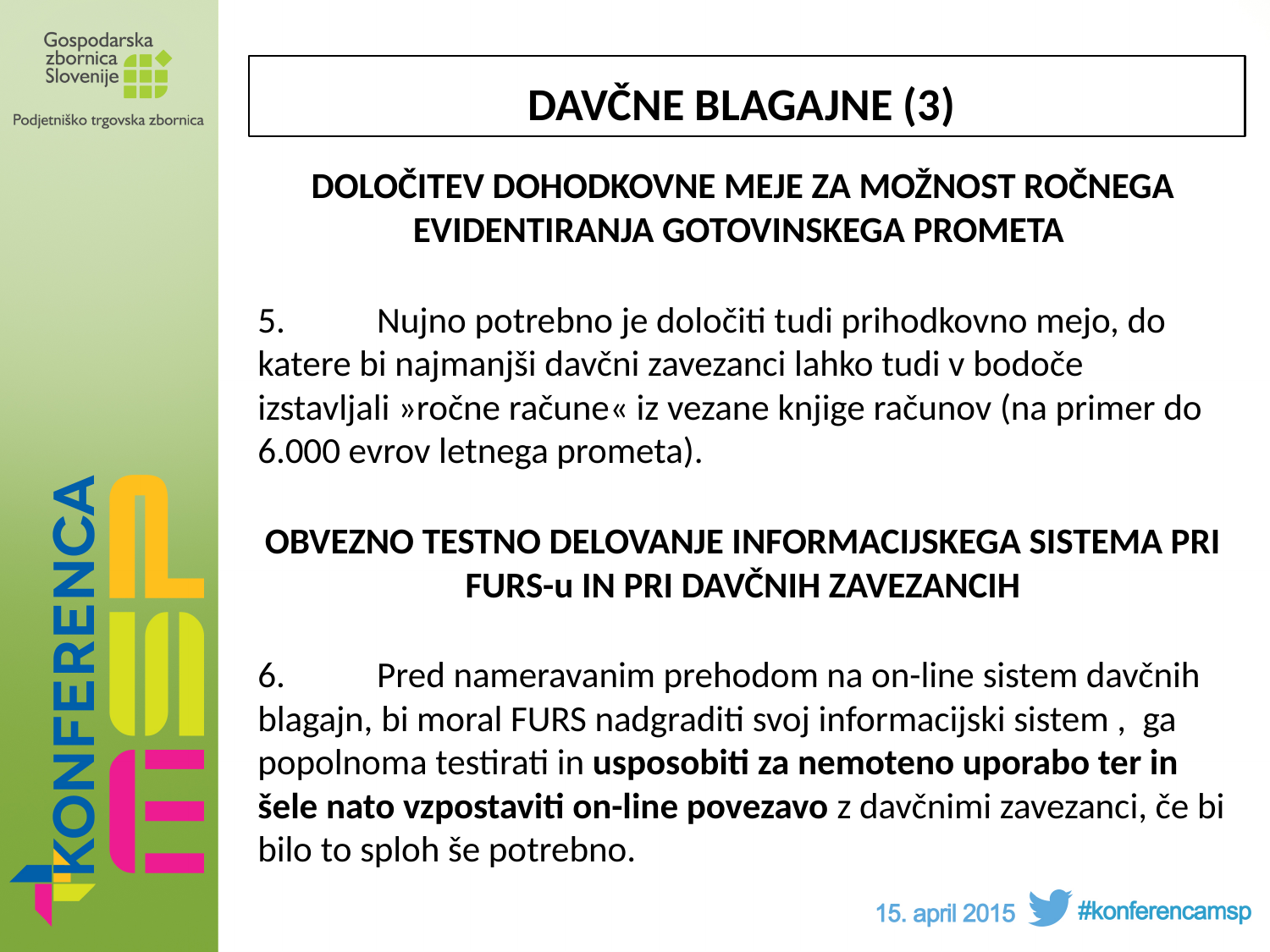

# DAVČNE BLAGAJNE (3)
DOLOČITEV DOHODKOVNE MEJE ZA MOŽNOST ROČNEGA EVIDENTIRANJA GOTOVINSKEGA PROMETA

5.	Nujno potrebno je določiti tudi prihodkovno mejo, do katere bi najmanjši davčni zavezanci lahko tudi v bodoče  izstavljali »ročne račune« iz vezane knjige računov (na primer do 6.000 evrov letnega prometa).

OBVEZNO TESTNO DELOVANJE INFORMACIJSKEGA SISTEMA PRI FURS-u IN PRI DAVČNIH ZAVEZANCIH

6.	Pred nameravanim prehodom na on-line sistem davčnih blagajn, bi moral FURS nadgraditi svoj informacijski sistem ,  ga popolnoma testirati in usposobiti za nemoteno uporabo ter in šele nato vzpostaviti on-line povezavo z davčnimi zavezanci, če bi bilo to sploh še potrebno.